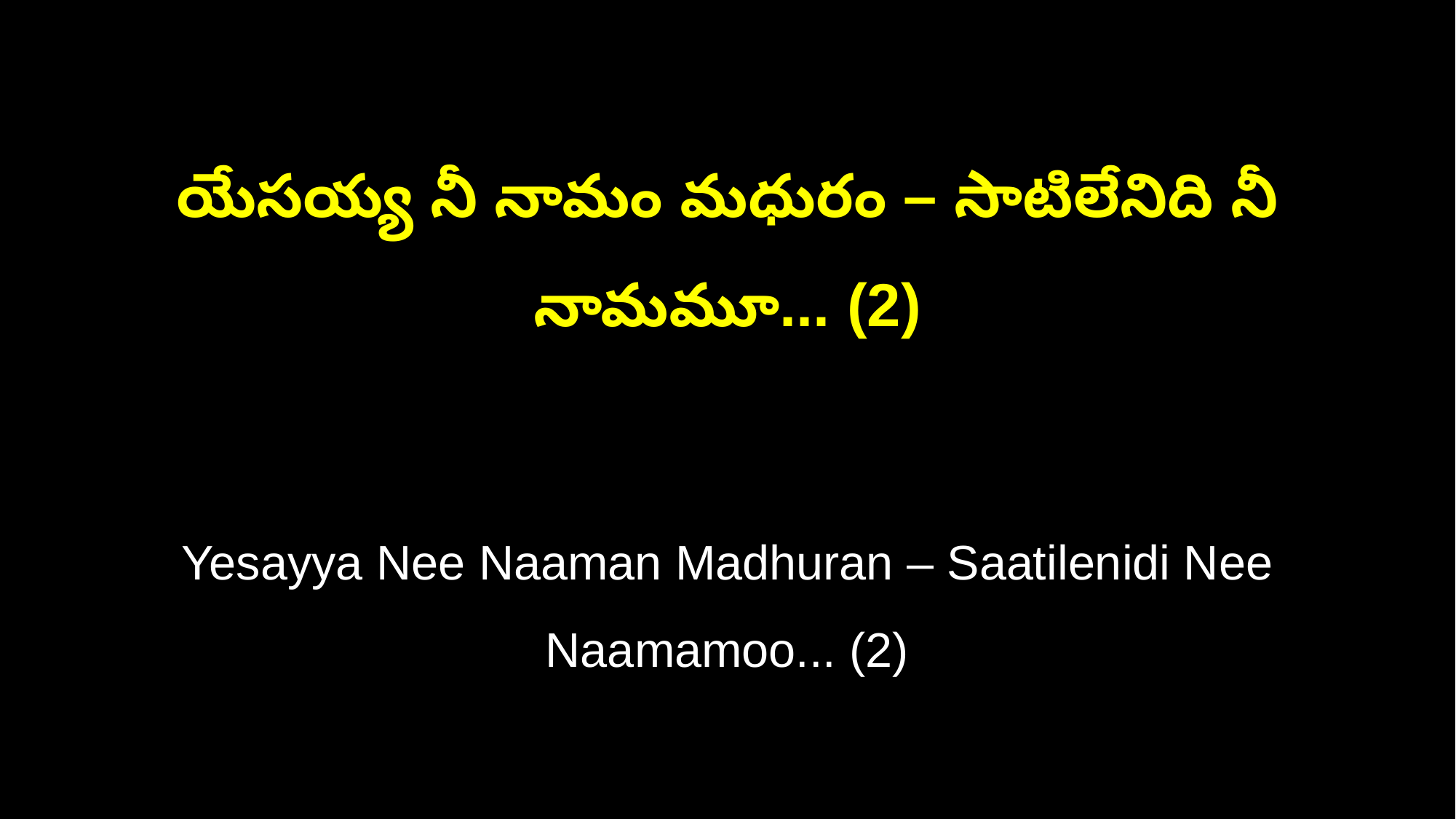

యేసయ్య నీ నామం మధురం – సాటిలేనిది నీ నామమూ... (2)
Yesayya Nee Naaman Madhuran – Saatilenidi Nee Naamamoo... (2)